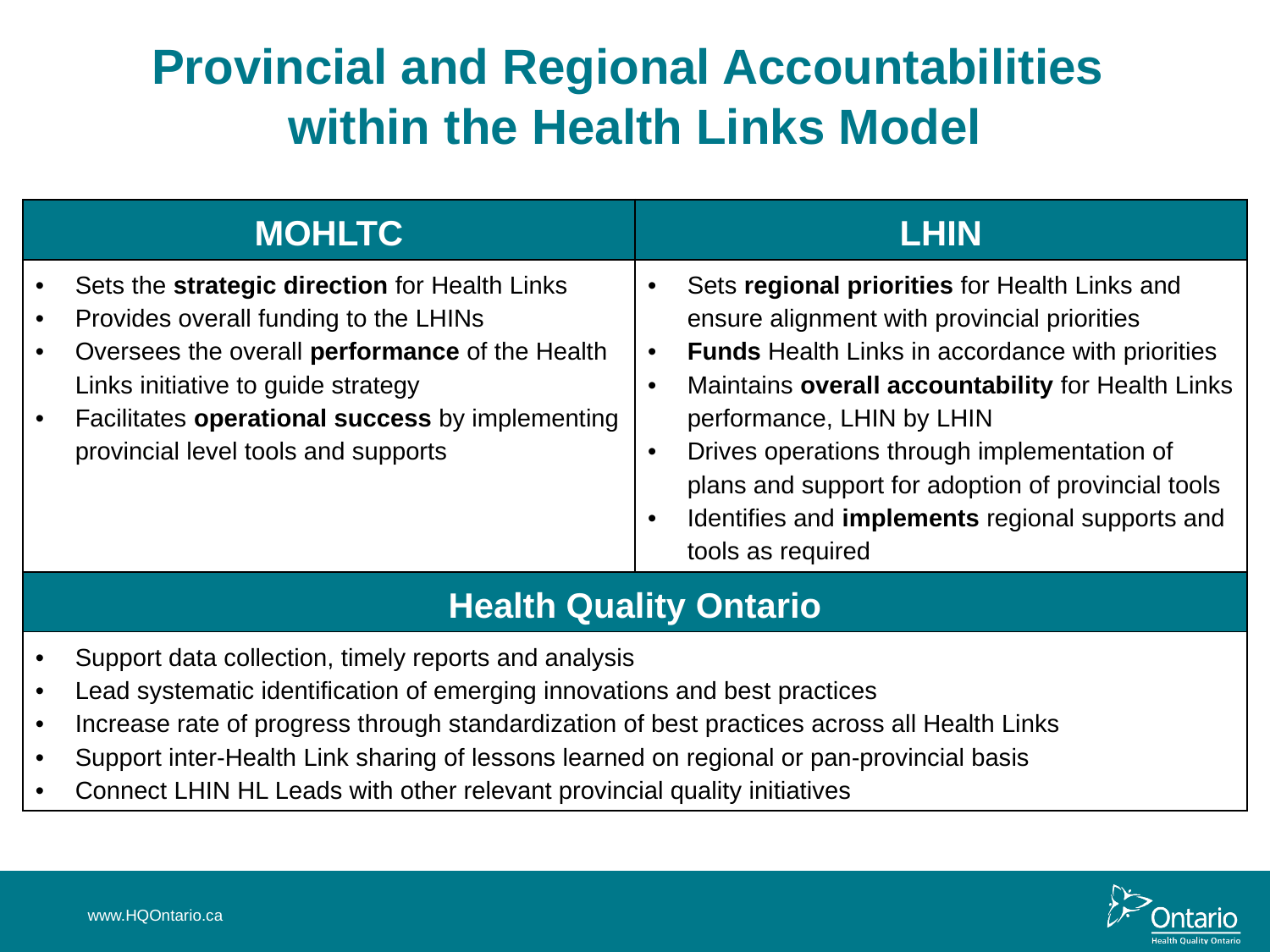

# Provincial and Regional Accountabilities within the Health Links Model
| MOHLTC | LHIN |
| --- | --- |
| Sets the strategic direction for Health Links Provides overall funding to the LHINs Oversees the overall performance of the Health Links initiative to guide strategy Facilitates operational success by implementing provincial level tools and supports | Sets regional priorities for Health Links and ensure alignment with provincial priorities Funds Health Links in accordance with priorities Maintains overall accountability for Health Links performance, LHIN by LHIN Drives operations through implementation of plans and support for adoption of provincial tools Identifies and implements regional supports and tools as required |
| Health Quality Ontario |  |
| Support data collection, timely reports and analysis Lead systematic identification of emerging innovations and best practices Increase rate of progress through standardization of best practices across all Health Links Support inter-Health Link sharing of lessons learned on regional or pan-provincial basis Connect LHIN HL Leads with other relevant provincial quality initiatives |  |
www.HQOntario.ca